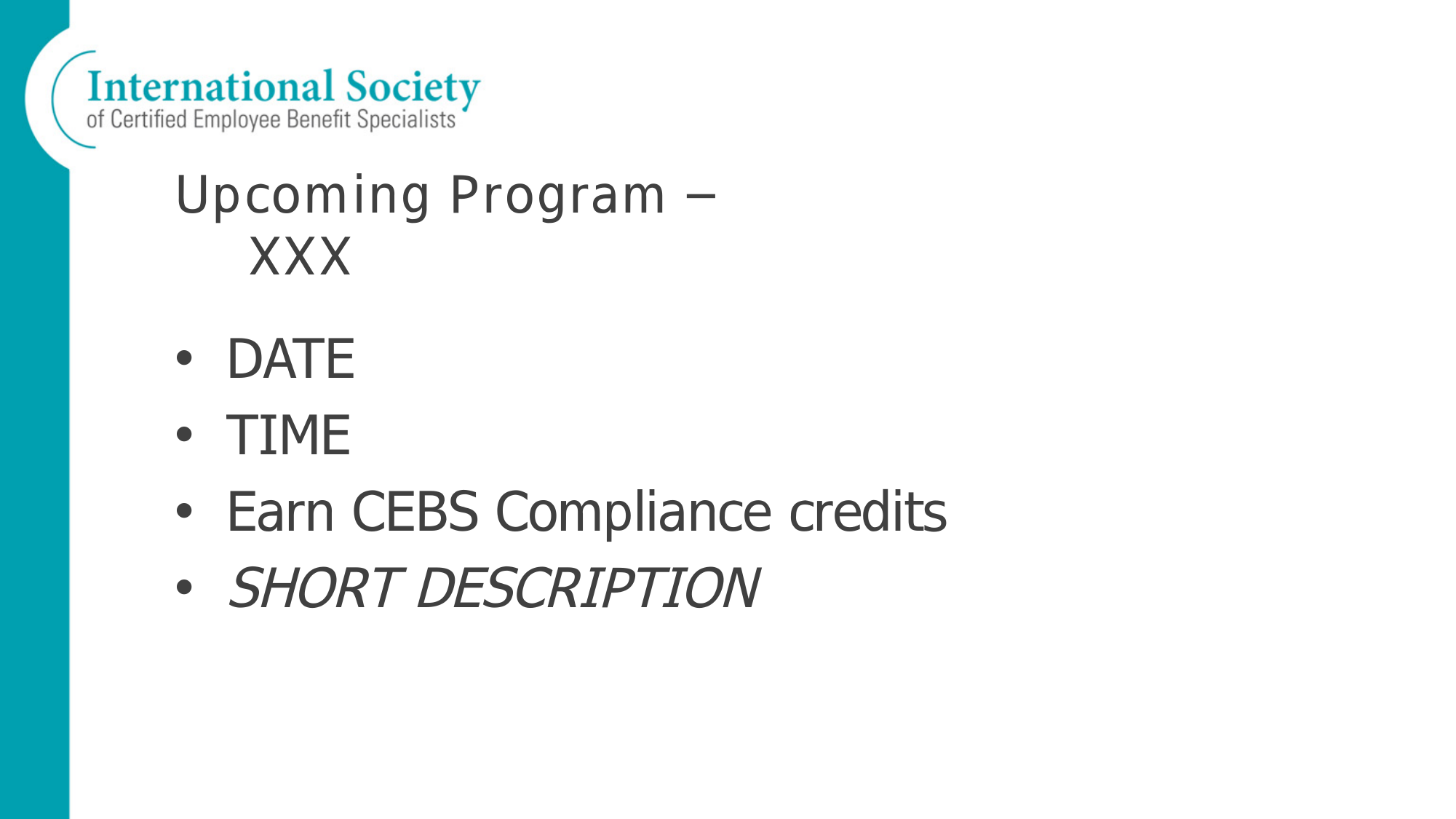

# Upcoming Program – XXX
DATE
TIME
Earn CEBS Compliance credits
SHORT DESCRIPTION